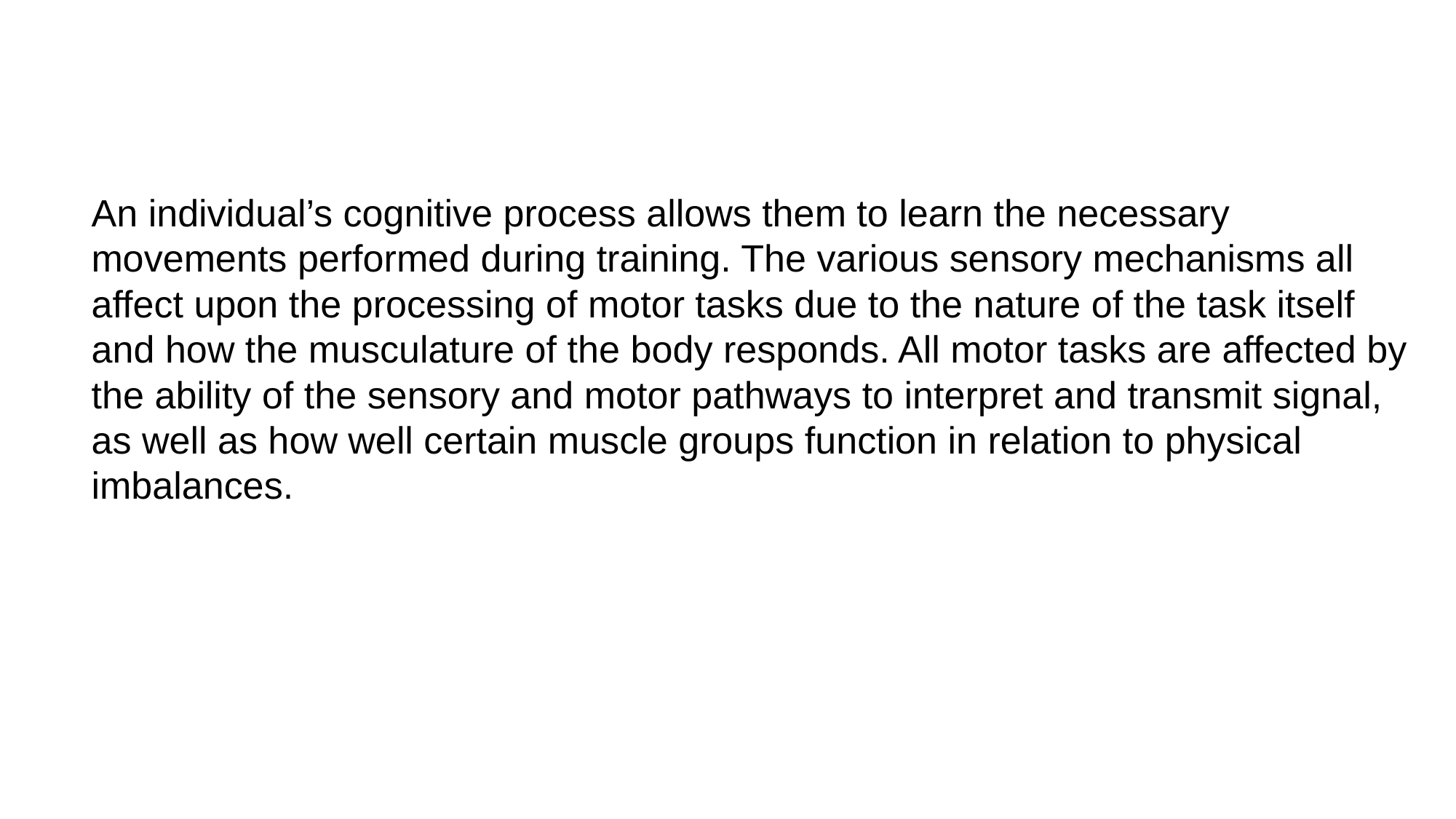

An individual’s cognitive process allows them to learn the necessary movements performed during training. The various sensory mechanisms all affect upon the processing of motor tasks due to the nature of the task itself and how the musculature of the body responds. All motor tasks are affected by the ability of the sensory and motor pathways to interpret and transmit signal, as well as how well certain muscle groups function in relation to physical imbalances.